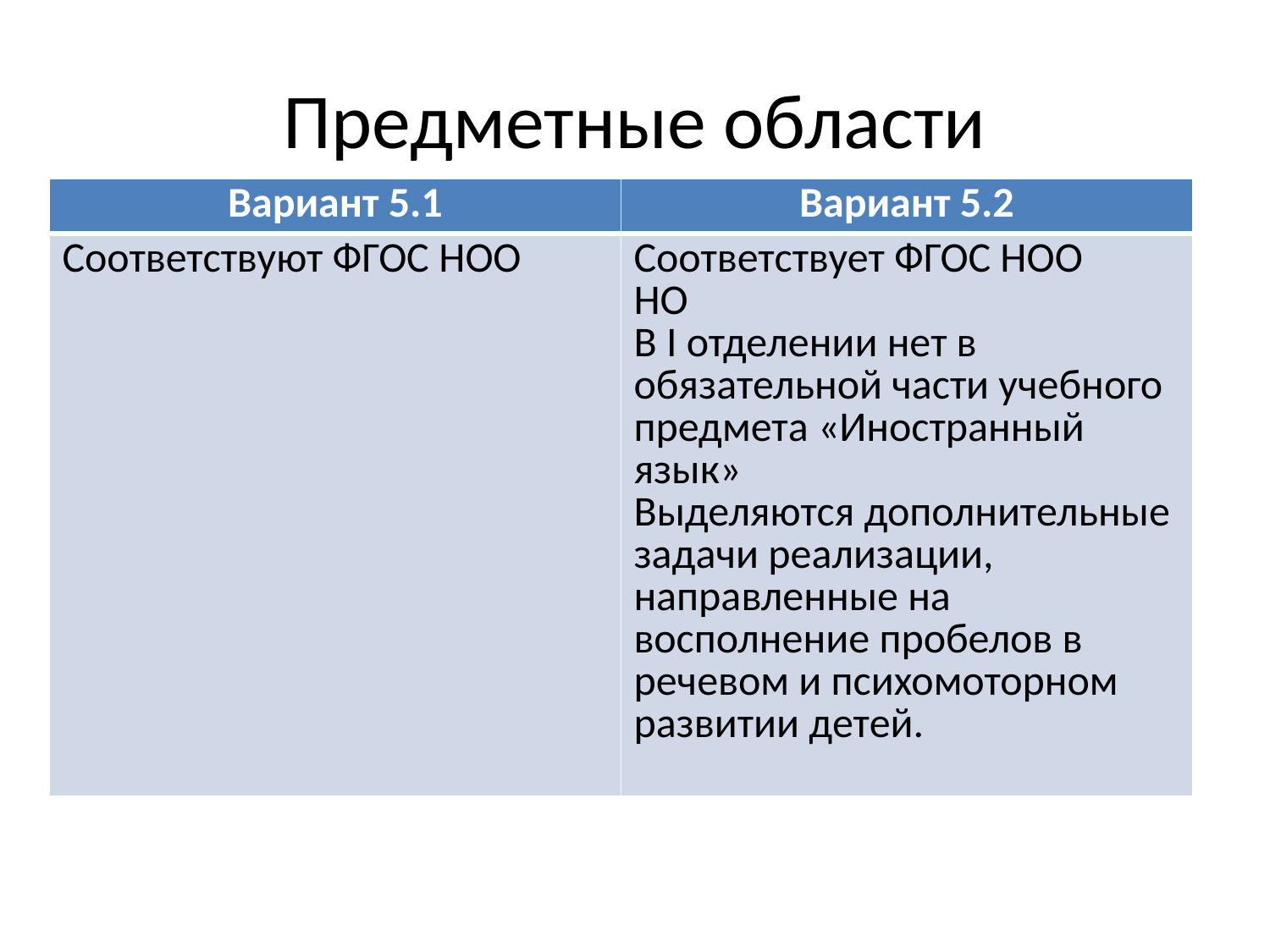

# Предметные области
| Вариант 5.1 | Вариант 5.2 |
| --- | --- |
| Соответствуют ФГОС НОО | Соответствует ФГОС НОО НО В I отделении нет в обязательной части учебного предмета «Иностранный язык» Выделяются дополнительные задачи реализации, направленные на восполнение пробелов в речевом и психомоторном развитии детей. |